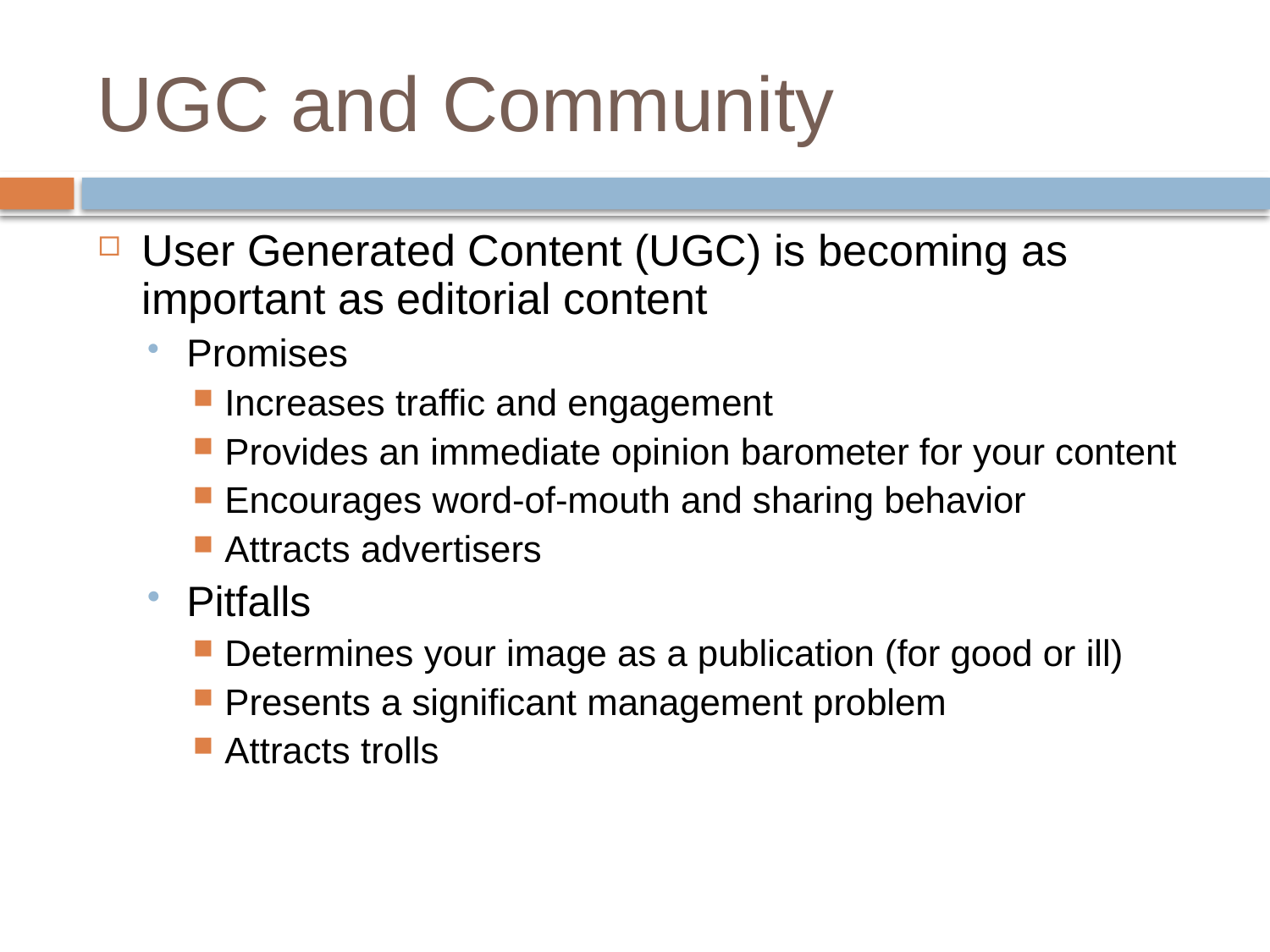

User Generated Content (UGC) is becoming as important as editorial content
Promises
Increases traffic and engagement
Provides an immediate opinion barometer for your content
Encourages word-of-mouth and sharing behavior
Attracts advertisers
Pitfalls
Determines your image as a publication (for good or ill)
Presents a significant management problem
Attracts trolls

# UGC and Community